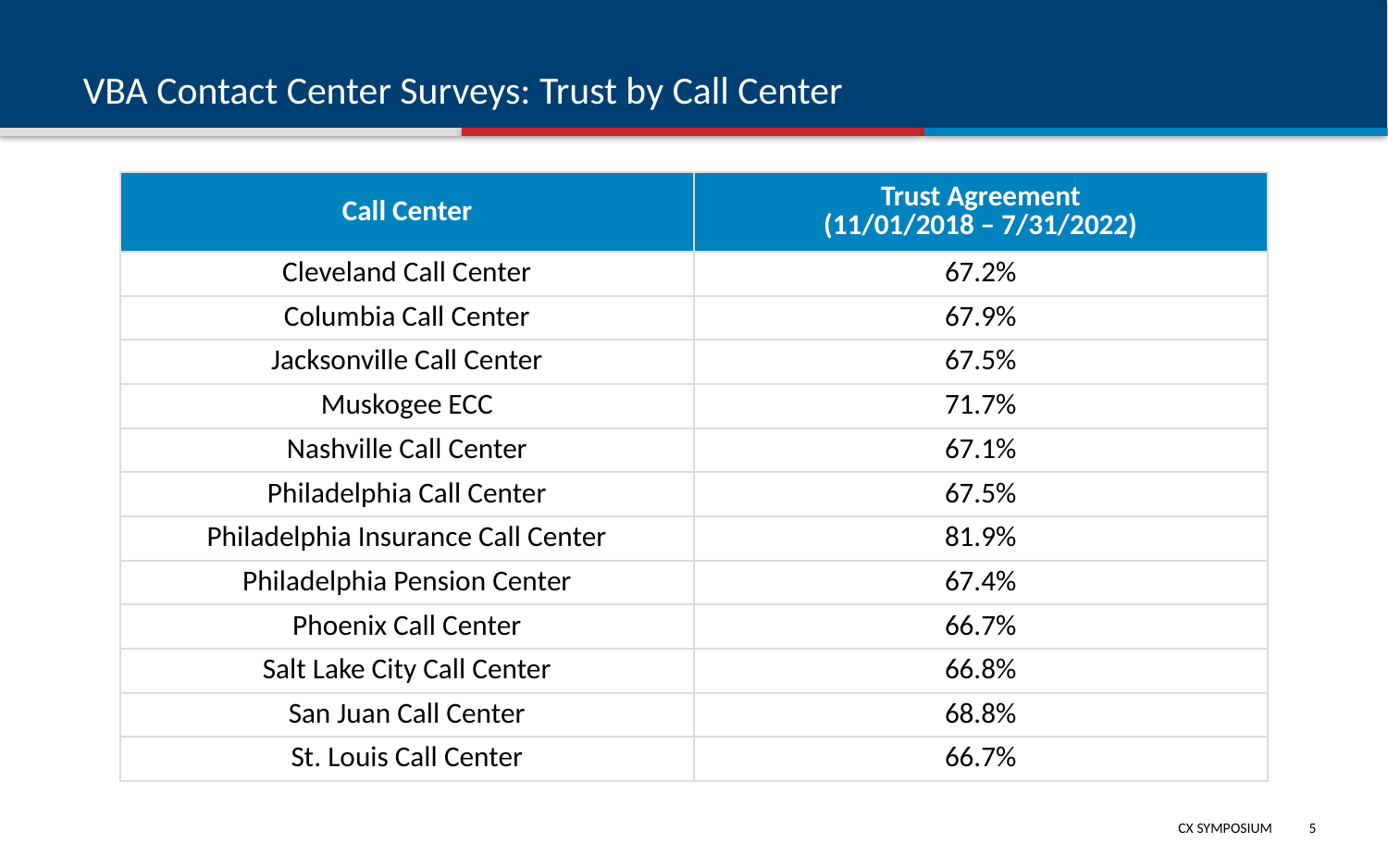

# VBA Contact Center Surveys: Trust by Call Center
| Call Center | Trust Agreement (11/01/2018 – 7/31/2022) |
| --- | --- |
| Cleveland Call Center | 67.2% |
| Columbia Call Center | 67.9% |
| Jacksonville Call Center | 67.5% |
| Muskogee ECC | 71.7% |
| Nashville Call Center | 67.1% |
| Philadelphia Call Center | 67.5% |
| Philadelphia Insurance Call Center | 81.9% |
| Philadelphia Pension Center | 67.4% |
| Phoenix Call Center | 66.7% |
| Salt Lake City Call Center | 66.8% |
| San Juan Call Center | 68.8% |
| St. Louis Call Center | 66.7% |
5